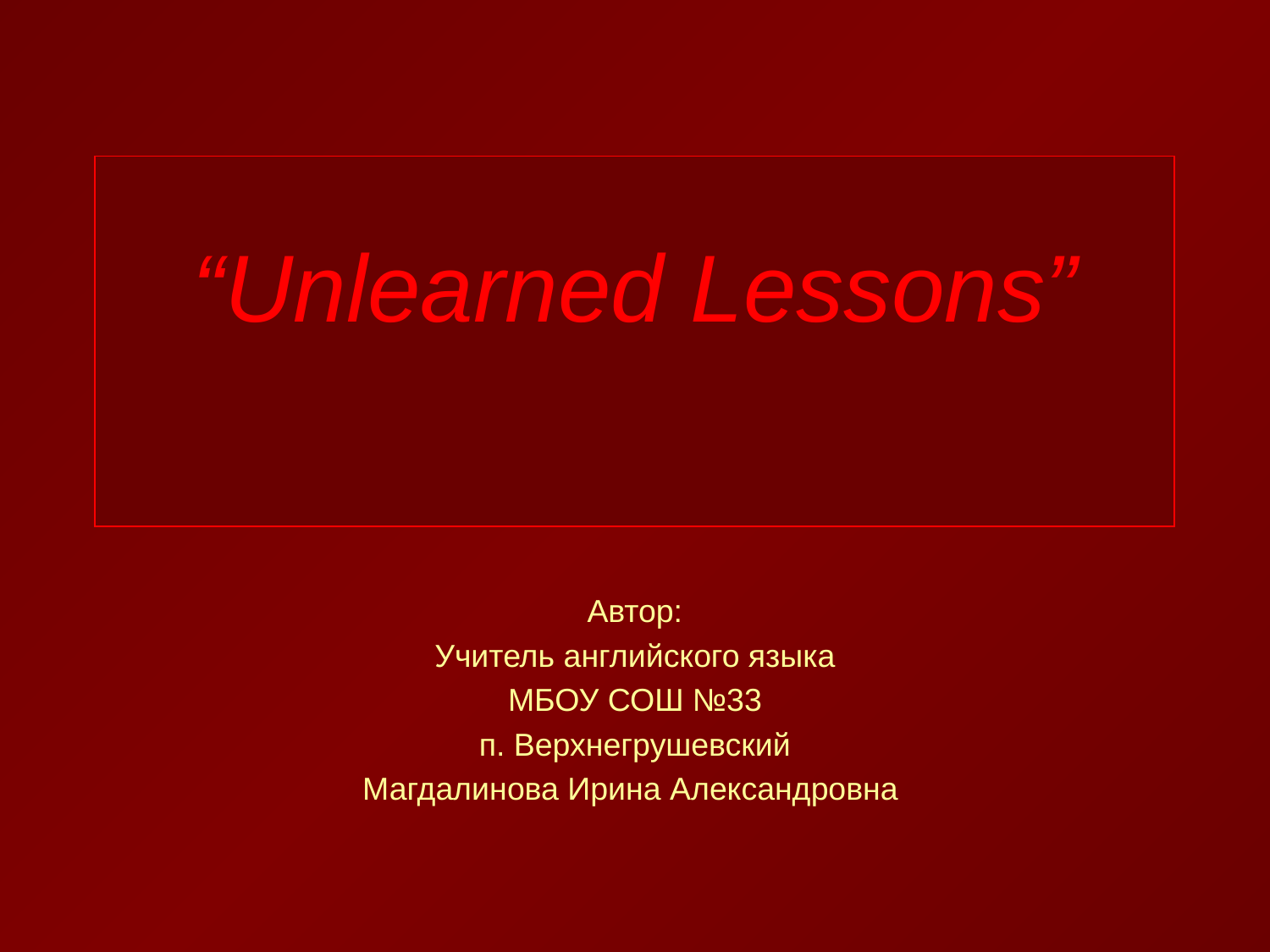

# “Unlearned Lessons”

Автор:
Учитель английского языка
МБОУ СОШ №33
п. Верхнегрушевский
Магдалинова Ирина Александровна